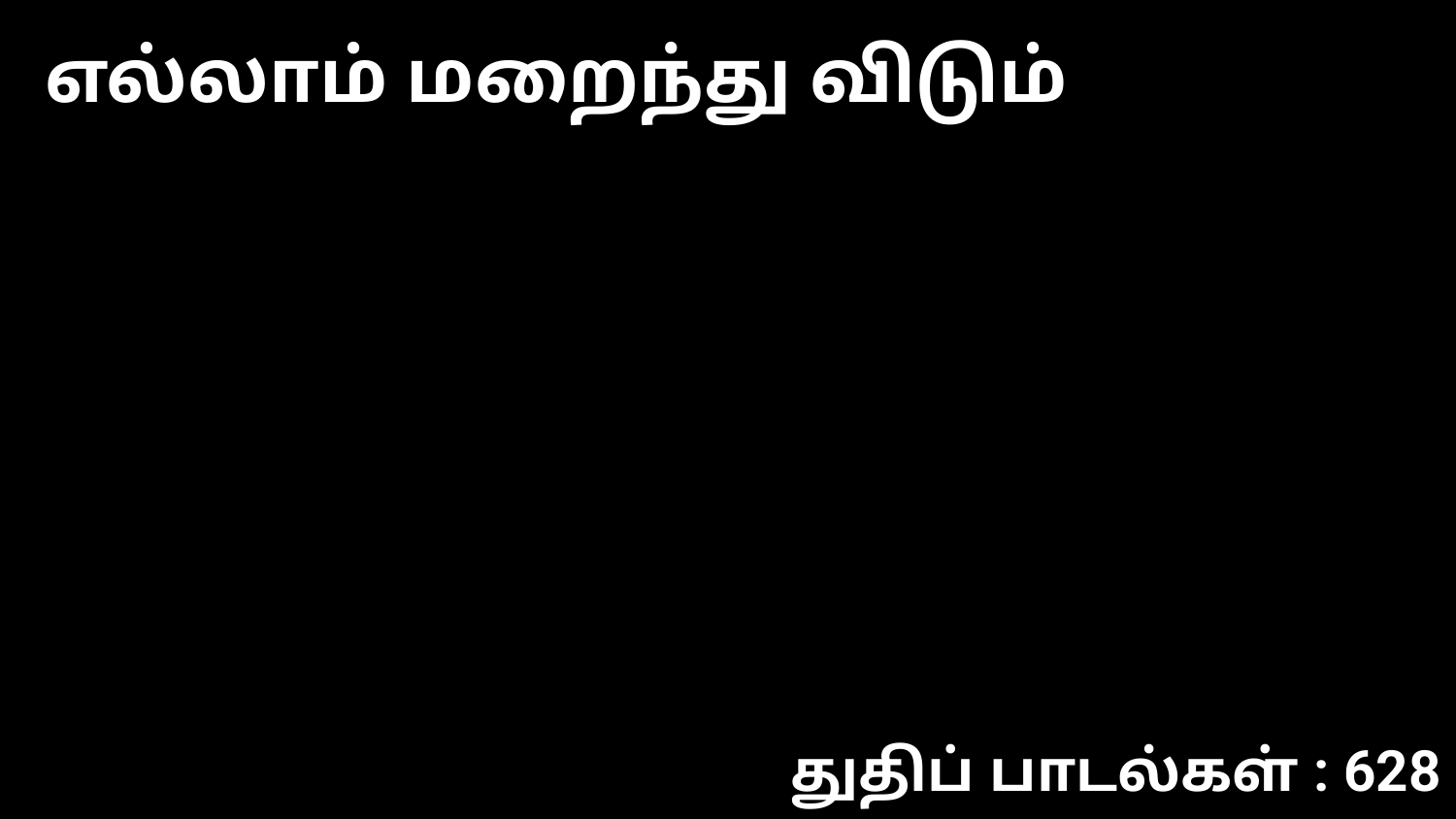

எல்லாம் மறைந்து விடும்
துதிப் பாடல்கள் : 628